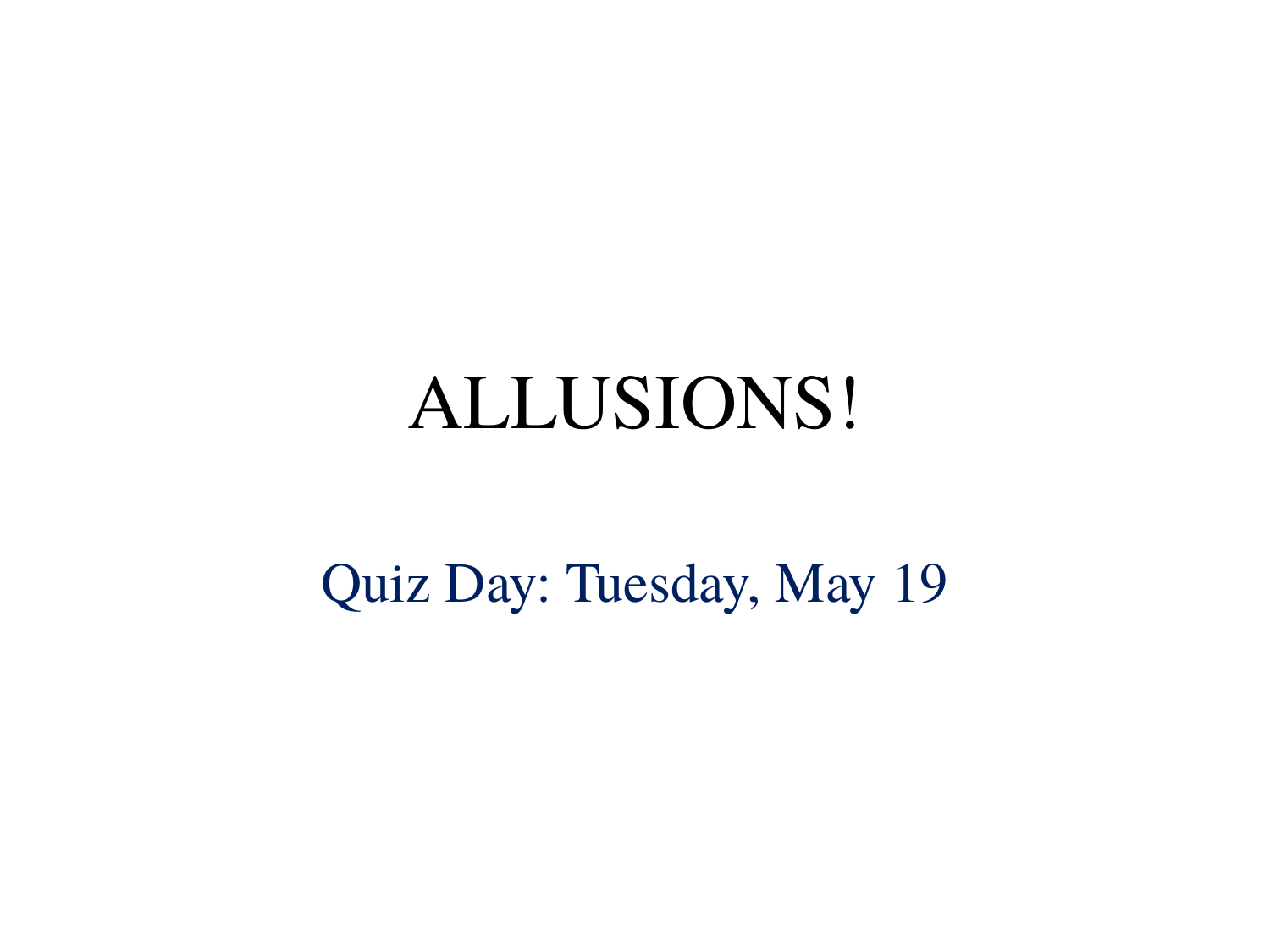

# ALLUSIONS!
Quiz Day: Tuesday, May 19